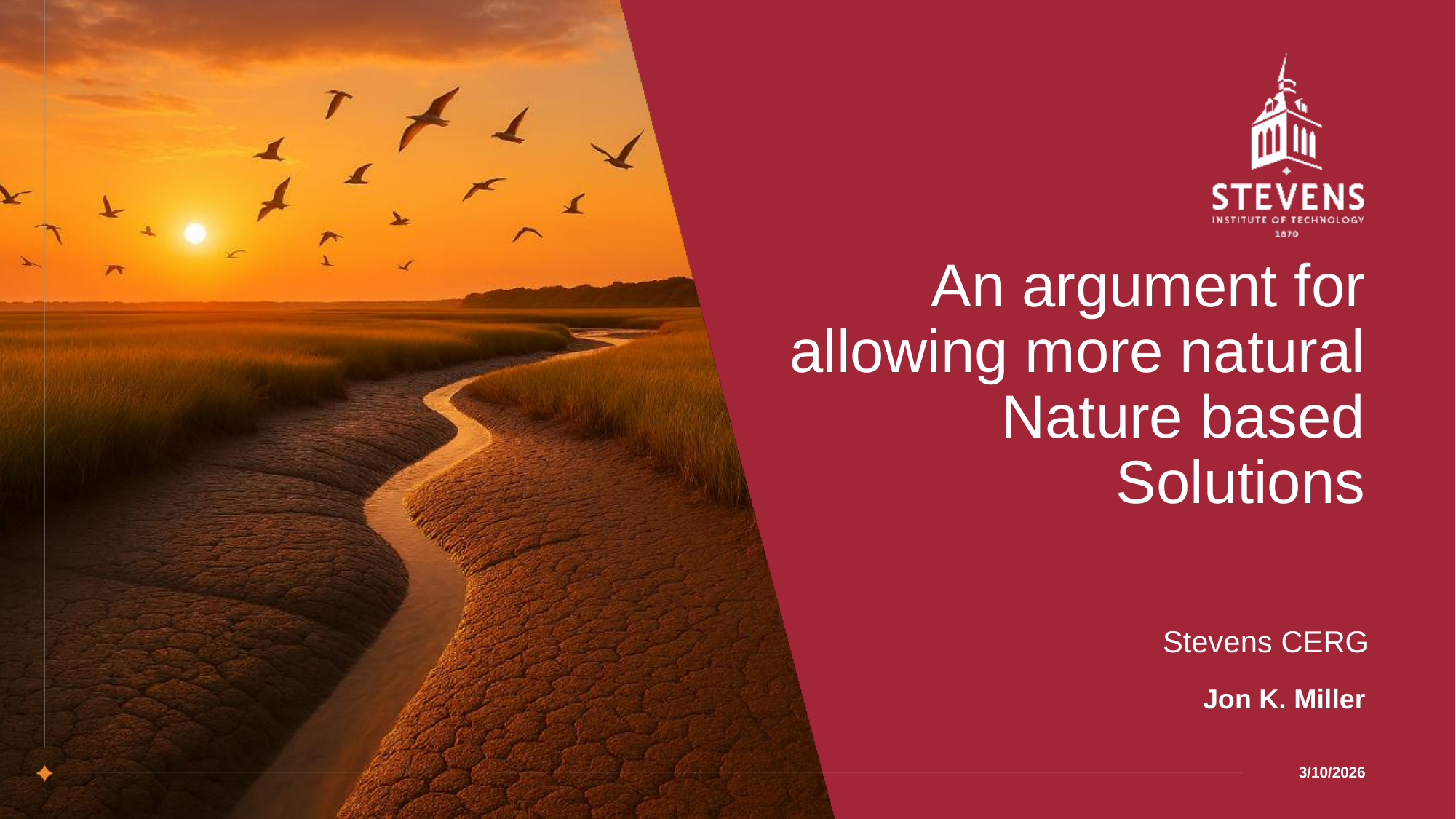

# An argument for allowing more natural Nature based Solutions
Stevens CERG
Jon K. Miller
3/10/2026